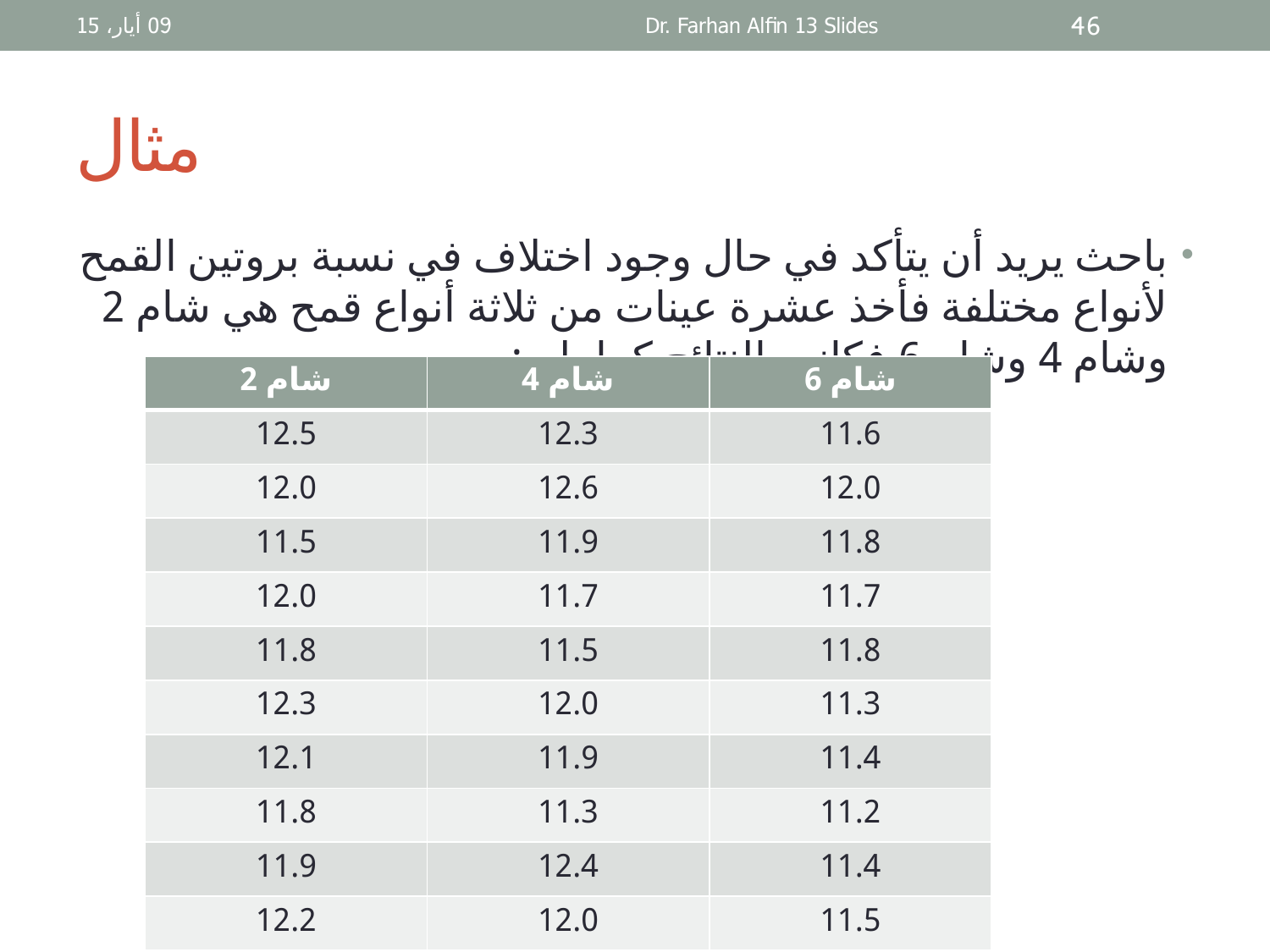

09 أيار، 15
Dr. Farhan Alfin 13 Slides
46
# مثال
باحث يريد أن يتأكد في حال وجود اختلاف في نسبة بروتين القمح لأنواع مختلفة فأخذ عشرة عينات من ثلاثة أنواع قمح هي شام 2 وشام 4 وشام 6 فكانت النتائج كما يلي:

| شام 2 | شام 4 | شام 6 |
| --- | --- | --- |
| 12.5 | 12.3 | 11.6 |
| 12.0 | 12.6 | 12.0 |
| 11.5 | 11.9 | 11.8 |
| 12.0 | 11.7 | 11.7 |
| 11.8 | 11.5 | 11.8 |
| 12.3 | 12.0 | 11.3 |
| 12.1 | 11.9 | 11.4 |
| 11.8 | 11.3 | 11.2 |
| 11.9 | 12.4 | 11.4 |
| 12.2 | 12.0 | 11.5 |